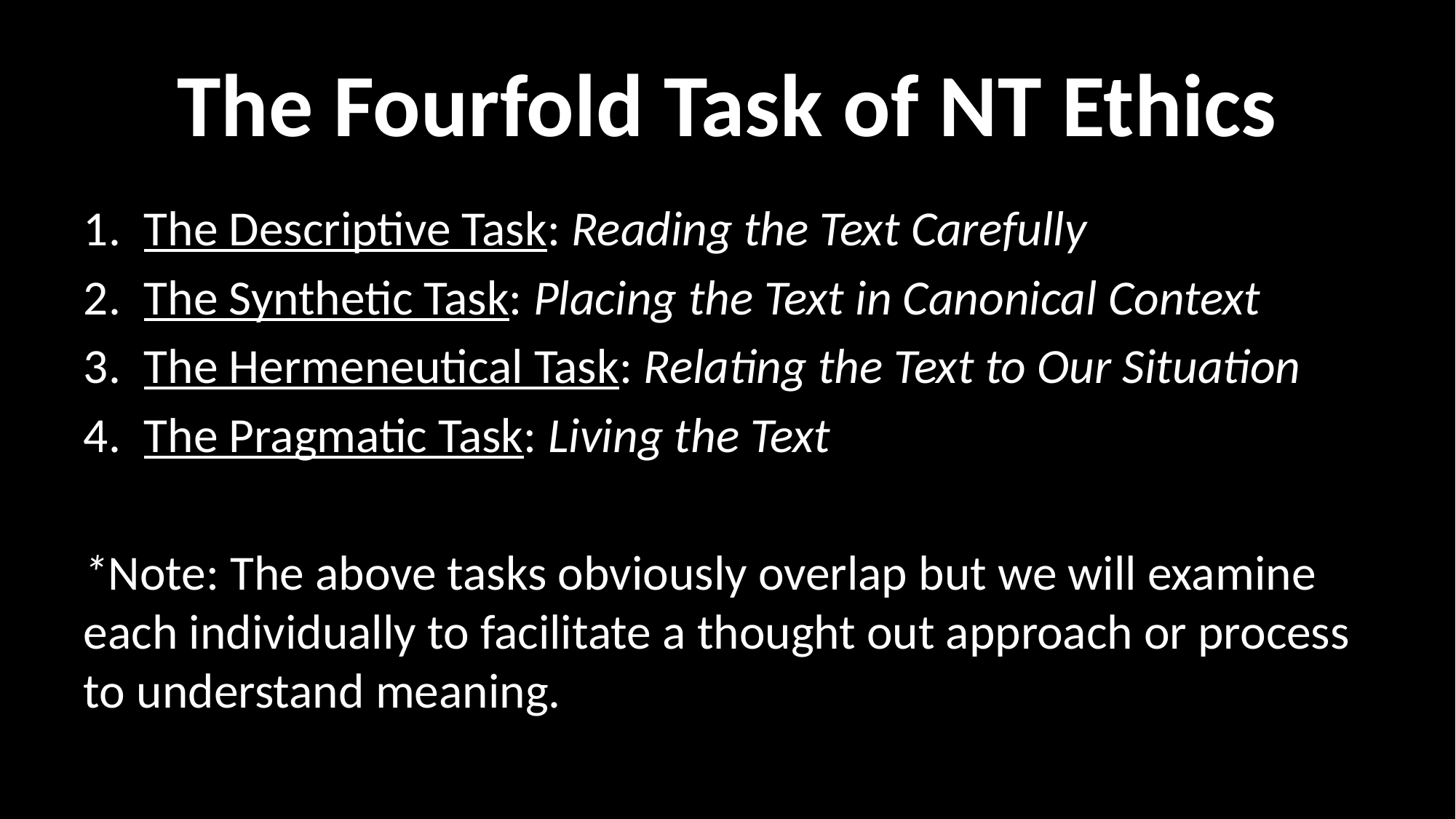

# The Fourfold Task of NT Ethics
The Descriptive Task: Reading the Text Carefully
The Synthetic Task: Placing the Text in Canonical Context
The Hermeneutical Task: Relating the Text to Our Situation
The Pragmatic Task: Living the Text

*Note: The above tasks obviously overlap but we will examine each individually to facilitate a thought out approach or process to understand meaning.